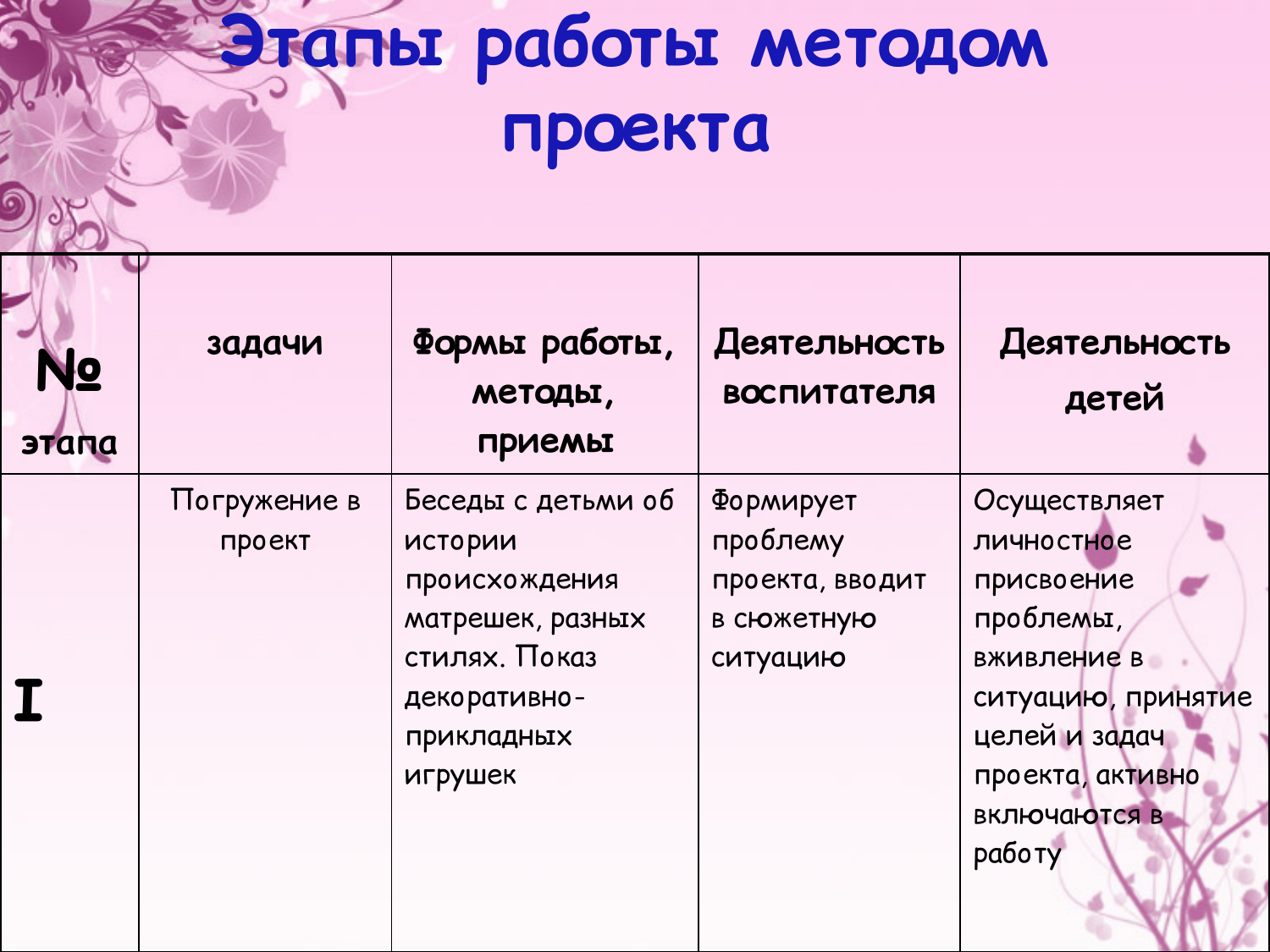

# Этапы работы методом проекта
| № этапа | задачи | Формы работы, методы, приемы | Деятельность воспитателя | Деятельность детей |
| --- | --- | --- | --- | --- |
| I | Погружение в проект | Беседы с детьми об истории происхождения матрешек, разных стилях. Показ декоративно-прикладных игрушек | Формирует проблему проекта, вводит в сюжетную ситуацию | Осуществляет личностное присвоение проблемы, вживление в ситуацию, принятие целей и задач проекта, активно включаются в работу |